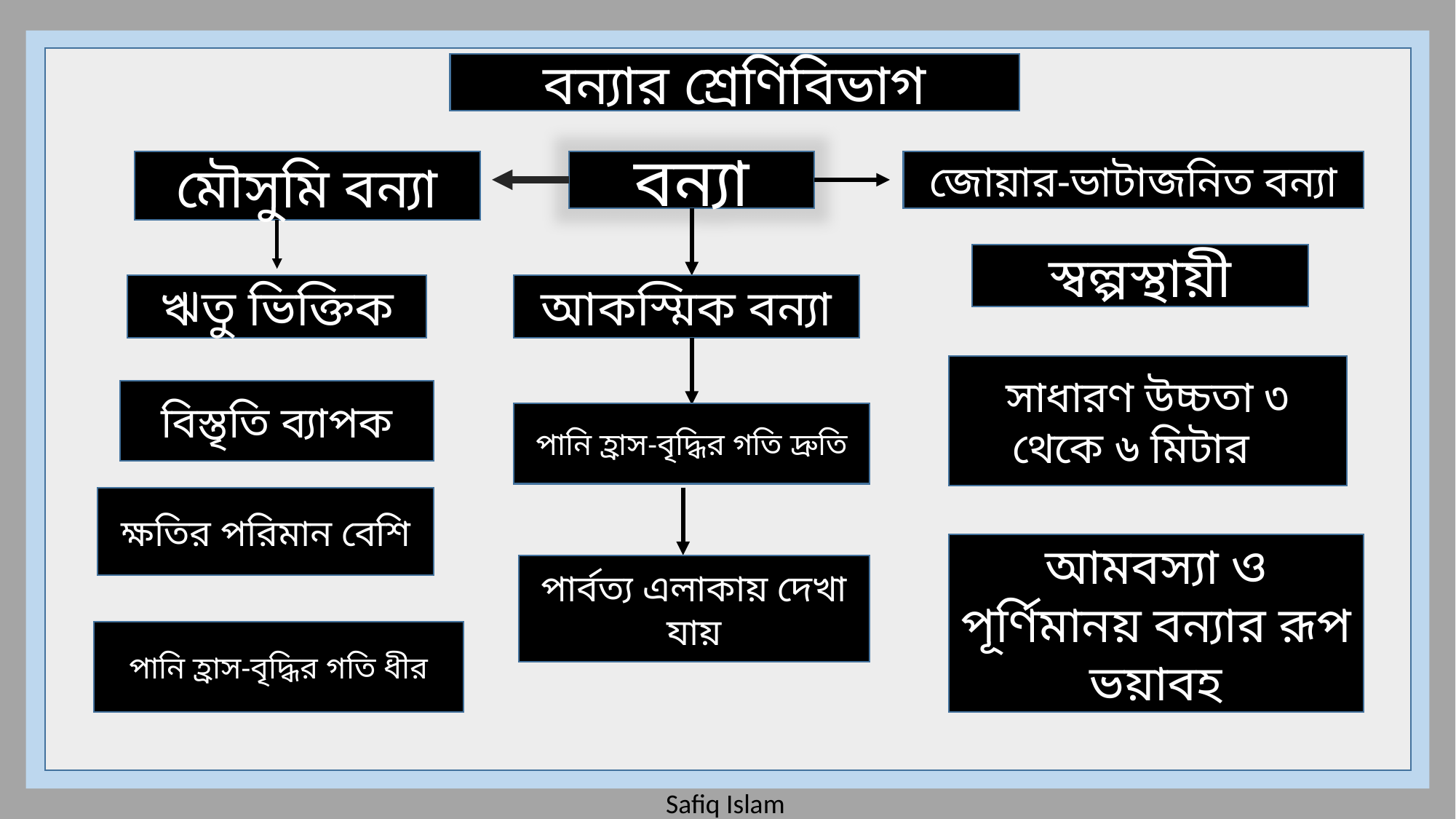

বন্যার শ্রেণিবিভাগ
মৌসুমি বন্যা
জোয়ার-ভাটাজনিত বন্যা
বন্যা
স্বল্পস্থায়ী
ঋতু ভিক্তিক
আকস্মিক বন্যা
সাধারণ উচ্চতা ৩ থেকে ৬ মিটার
বিস্তৃতি ব্যাপক
পানি হ্রাস-বৃদ্ধির গতি দ্রুতি
ক্ষতির পরিমান বেশি
আমবস্যা ও পূর্ণিমানয় বন্যার রূপ ভয়াবহ
পার্বত্য এলাকায় দেখা যায়
পানি হ্রাস-বৃদ্ধির গতি ধীর